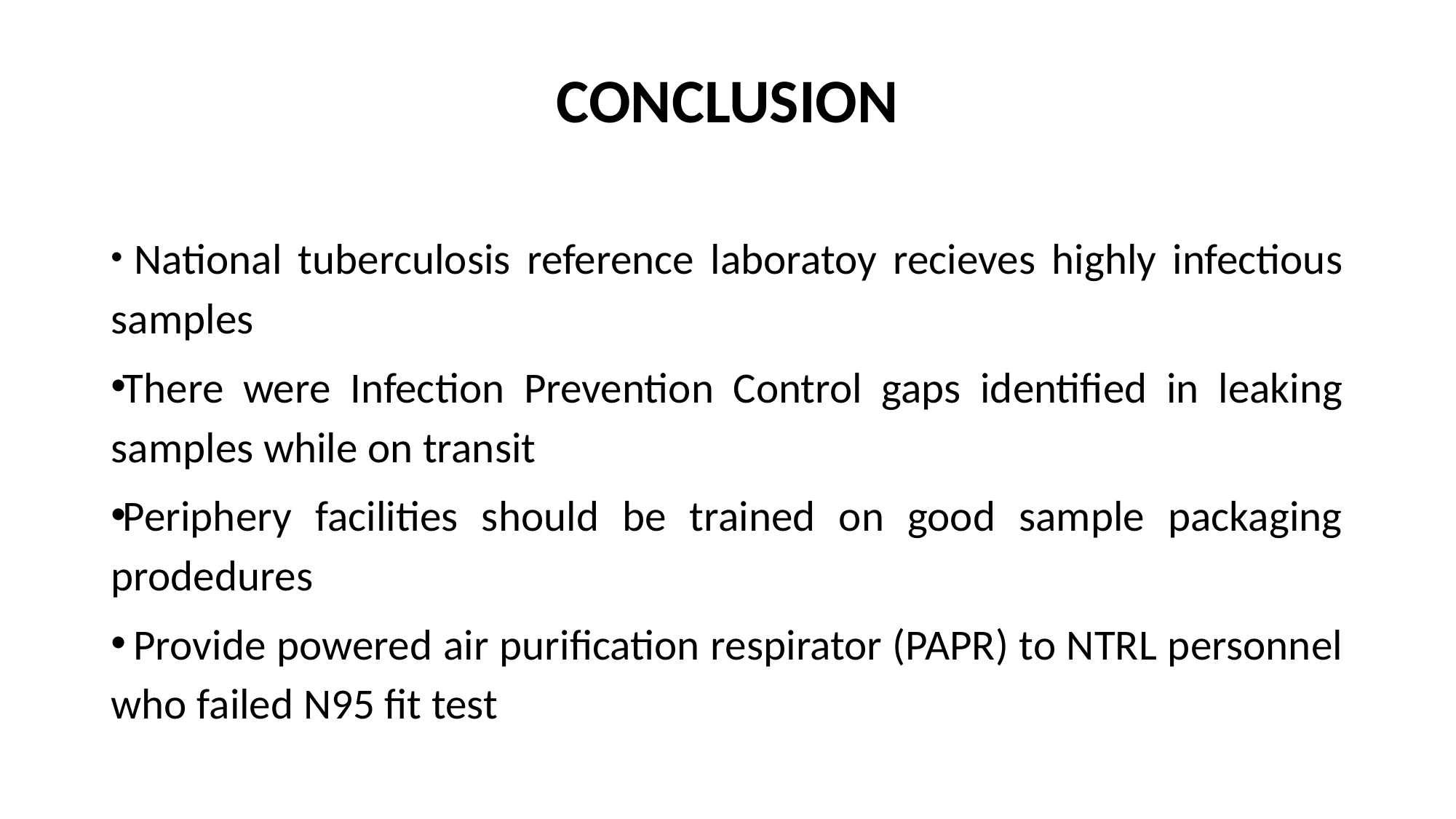

# CONCLUSION
 National tuberculosis reference laboratoy recieves highly infectious samples
There were Infection Prevention Control gaps identified in leaking samples while on transit
Periphery facilities should be trained on good sample packaging prodedures
 Provide powered air purification respirator (PAPR) to NTRL personnel who failed N95 fit test